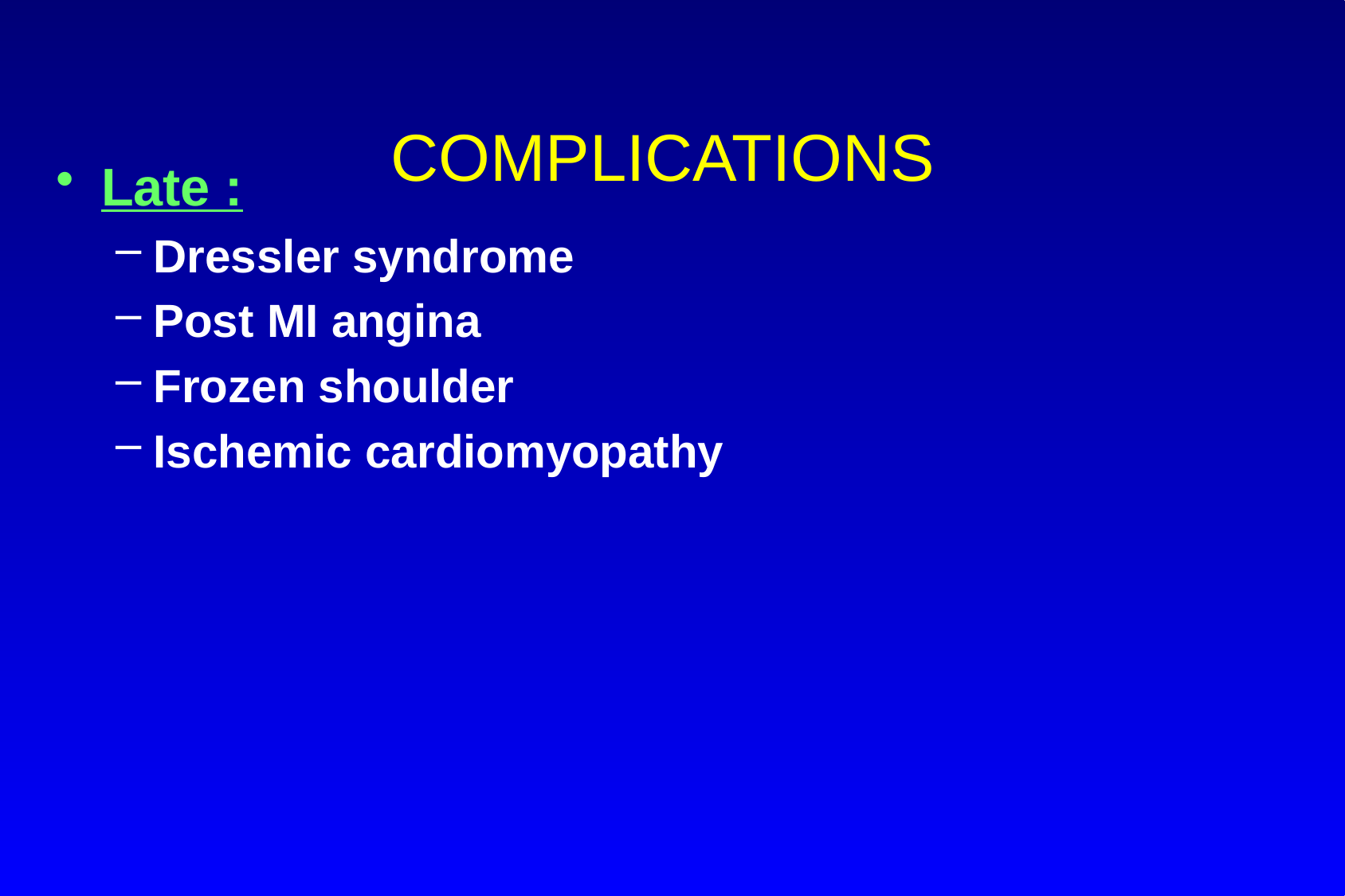

# COMPLICATIONS
Late :
Dressler syndrome
Post MI angina
Frozen shoulder
Ischemic cardiomyopathy